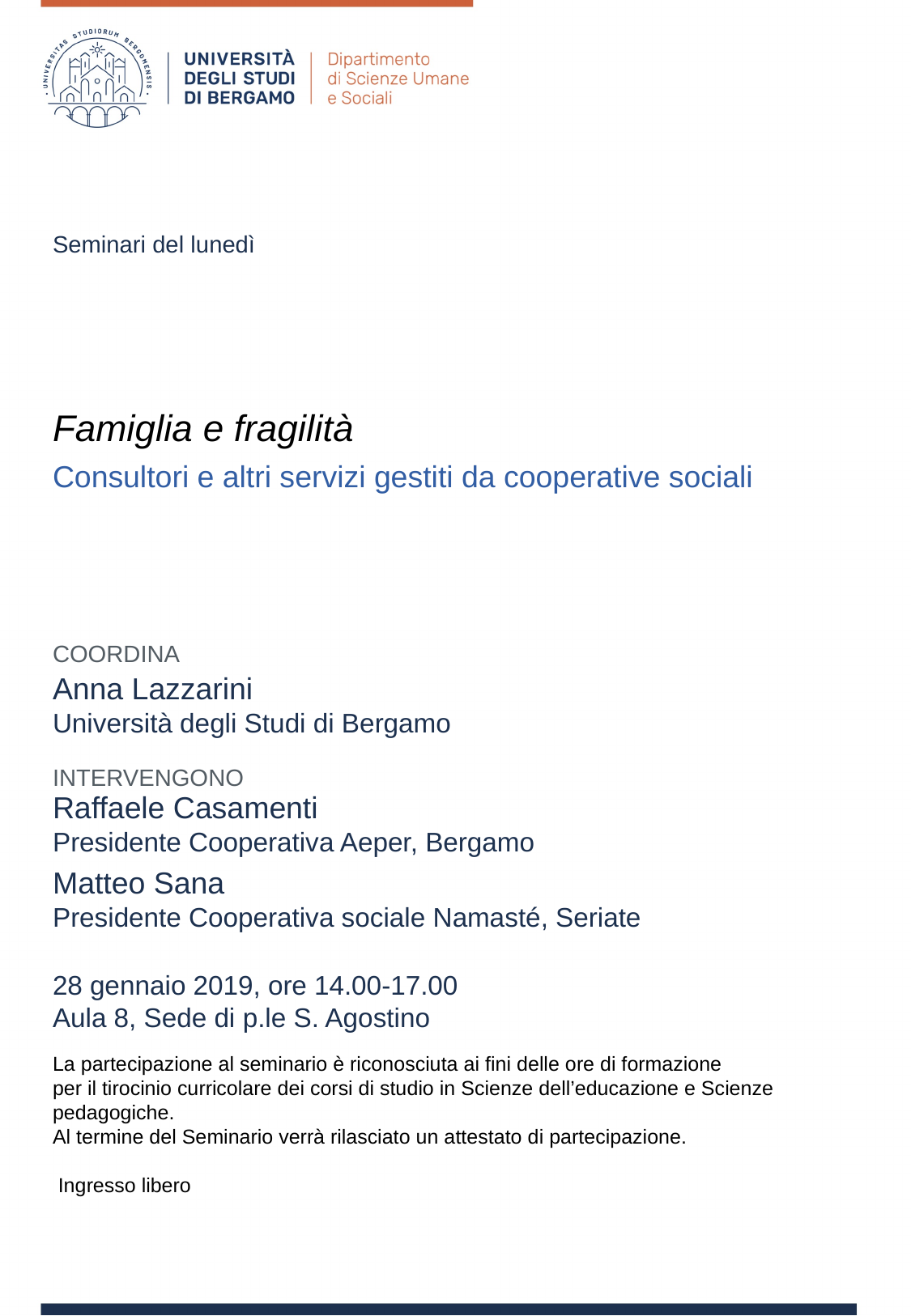

Seminari del lunedì
Famiglia e fragilità
Consultori e altri servizi gestiti da cooperative sociali

COORDINA
Anna Lazzarini
Università degli Studi di Bergamo
INTERVENGONO
Raffaele Casamenti
Presidente Cooperativa Aeper, Bergamo
Matteo Sana
Presidente Cooperativa sociale Namasté, Seriate
28 gennaio 2019, ore 14.00-17.00
Aula 8, Sede di p.le S. Agostino
La partecipazione al seminario è riconosciuta ai fini delle ore di formazione
per il tirocinio curricolare dei corsi di studio in Scienze dell’educazione e Scienze pedagogiche.
Al termine del Seminario verrà rilasciato un attestato di partecipazione.

 Ingresso libero